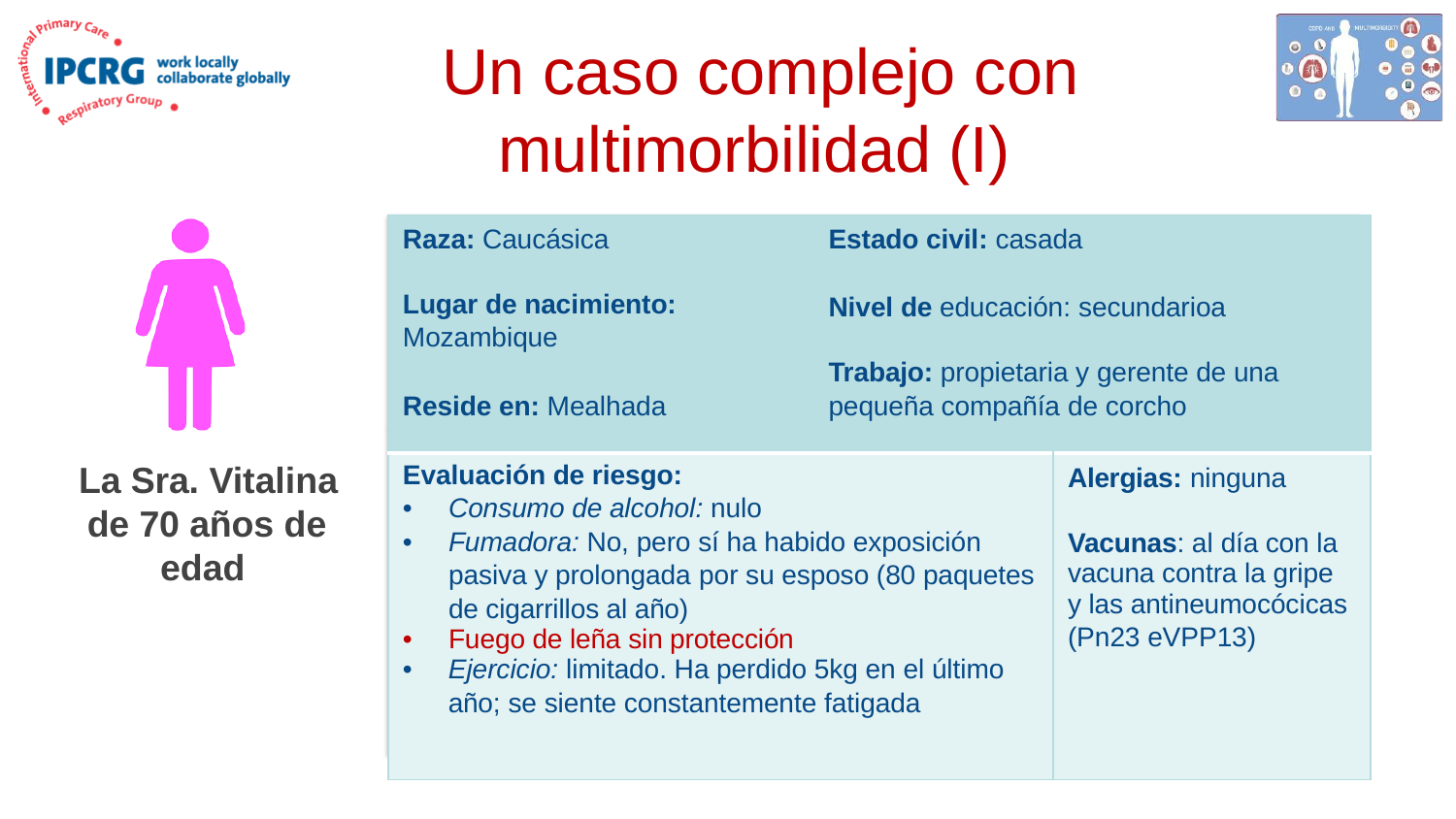

# Un caso complejo con multimorbilidad (I)

| Raza: Caucásica Lugar de nacimiento: Mozambique Reside en: Mealhada | Estado civil: casada Nivel de educación: secundarioa Trabajo: propietaria y gerente de una pequeña compañía de corcho |  |
| --- | --- | --- |
| Evaluación de riesgo: Consumo de alcohol: nulo Fumadora: No, pero sí ha habido exposición pasiva y prolongada por su esposo (80 paquetes de cigarrillos al año) Fuego de leña sin protección Ejercicio: limitado. Ha perdido 5kg en el último año; se siente constantemente fatigada |  | Alergias: ninguna Vacunas: al día con la vacuna contra la gripe y las antineumocócicas (Pn23 eVPP13) |

La Sra. Vitalina de 70 años de edad